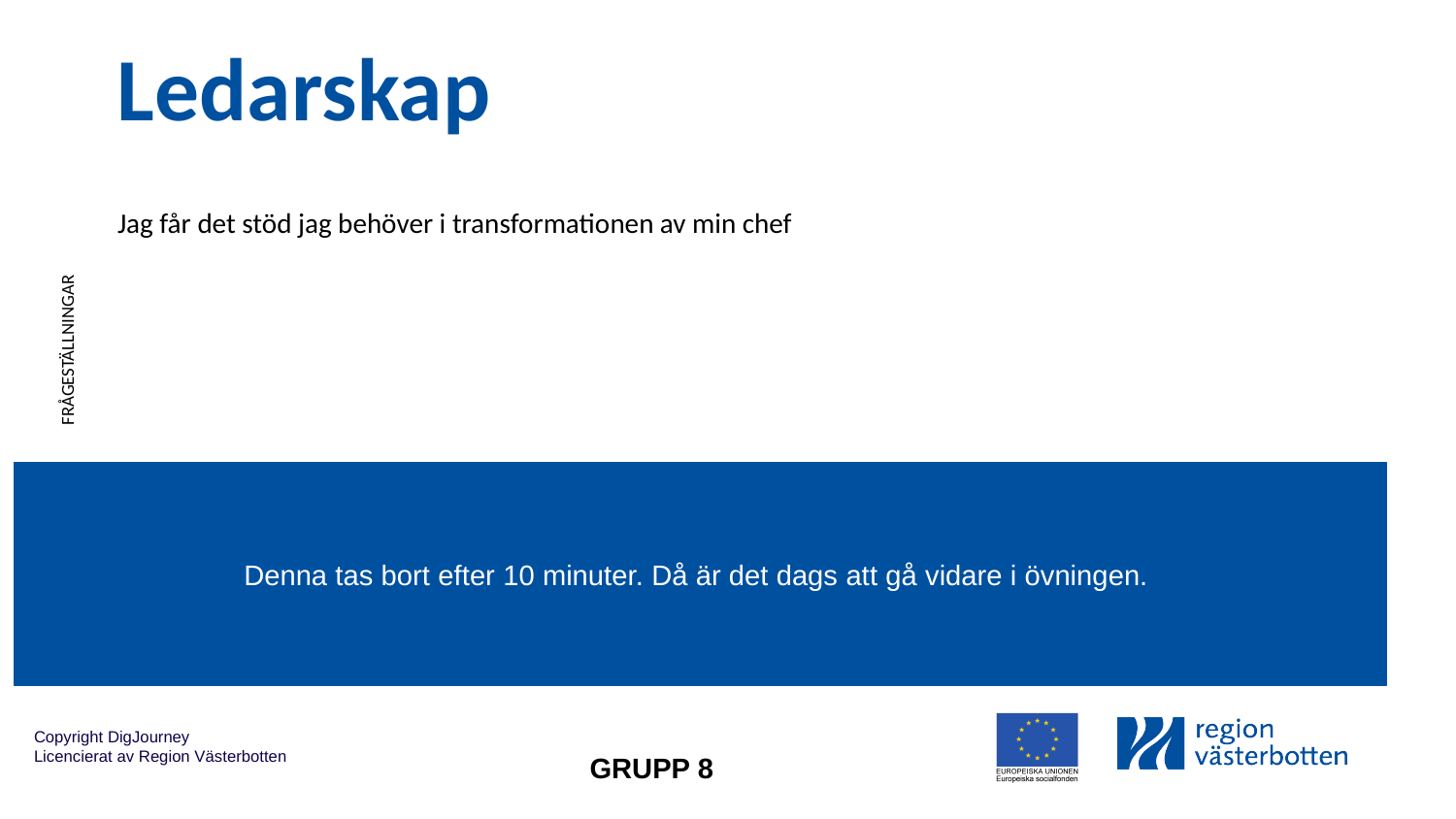

# Ledarskap
Jag får det stöd jag behöver i transformationen av min chef

FRÅGESTÄLLNINGAR
Denna tas bort efter 10 minuter. Då är det dags att gå vidare i övningen.

AKTIVITETER
GRUPP 8